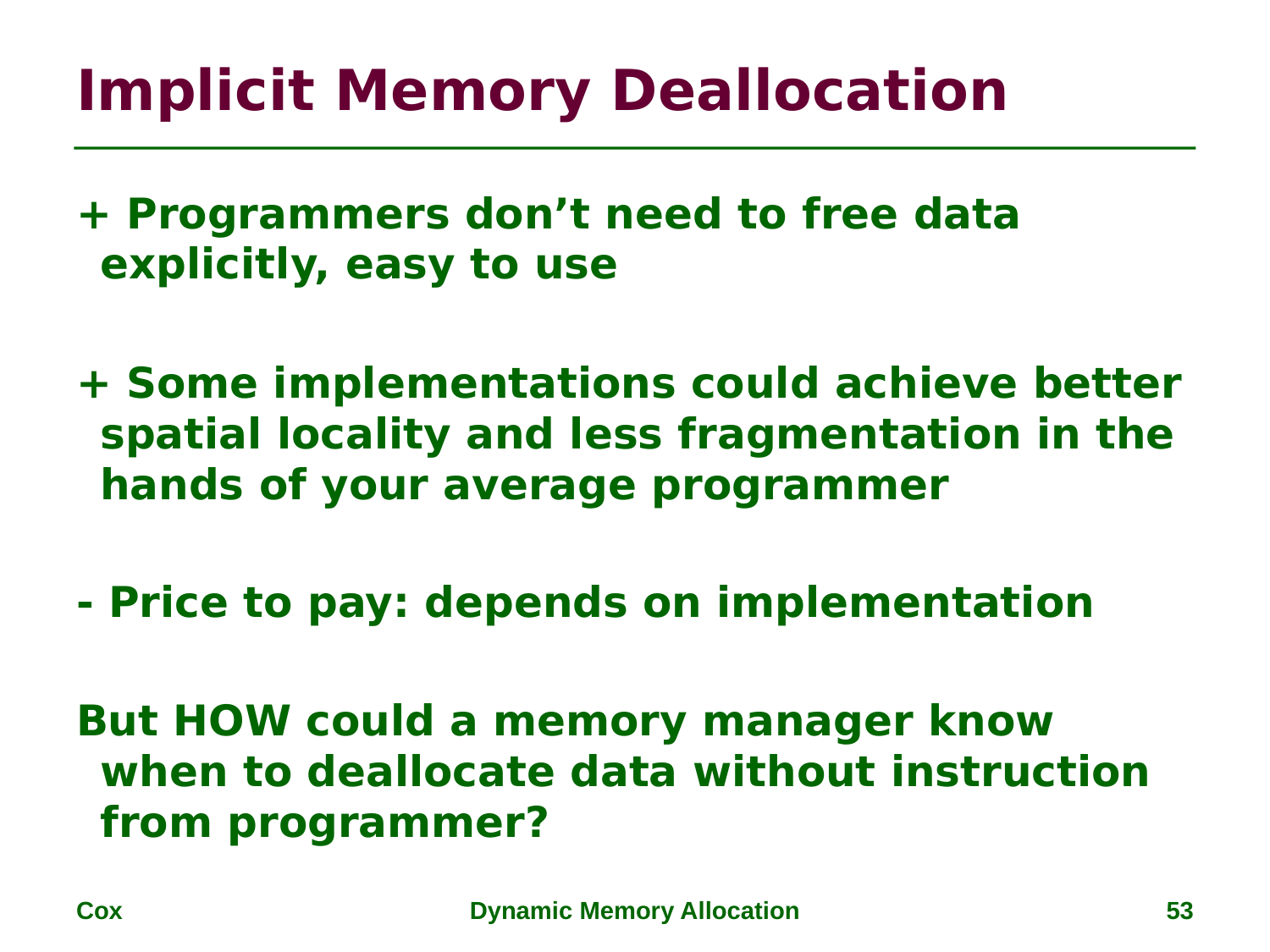

# Implicit Memory Deallocation
+ Programmers don’t need to free data explicitly, easy to use

+ Some implementations could achieve better spatial locality and less fragmentation in the hands of your average programmer

- Price to pay: depends on implementation

But HOW could a memory manager know when to deallocate data without instruction from programmer?
Cox
Dynamic Memory Allocation
53